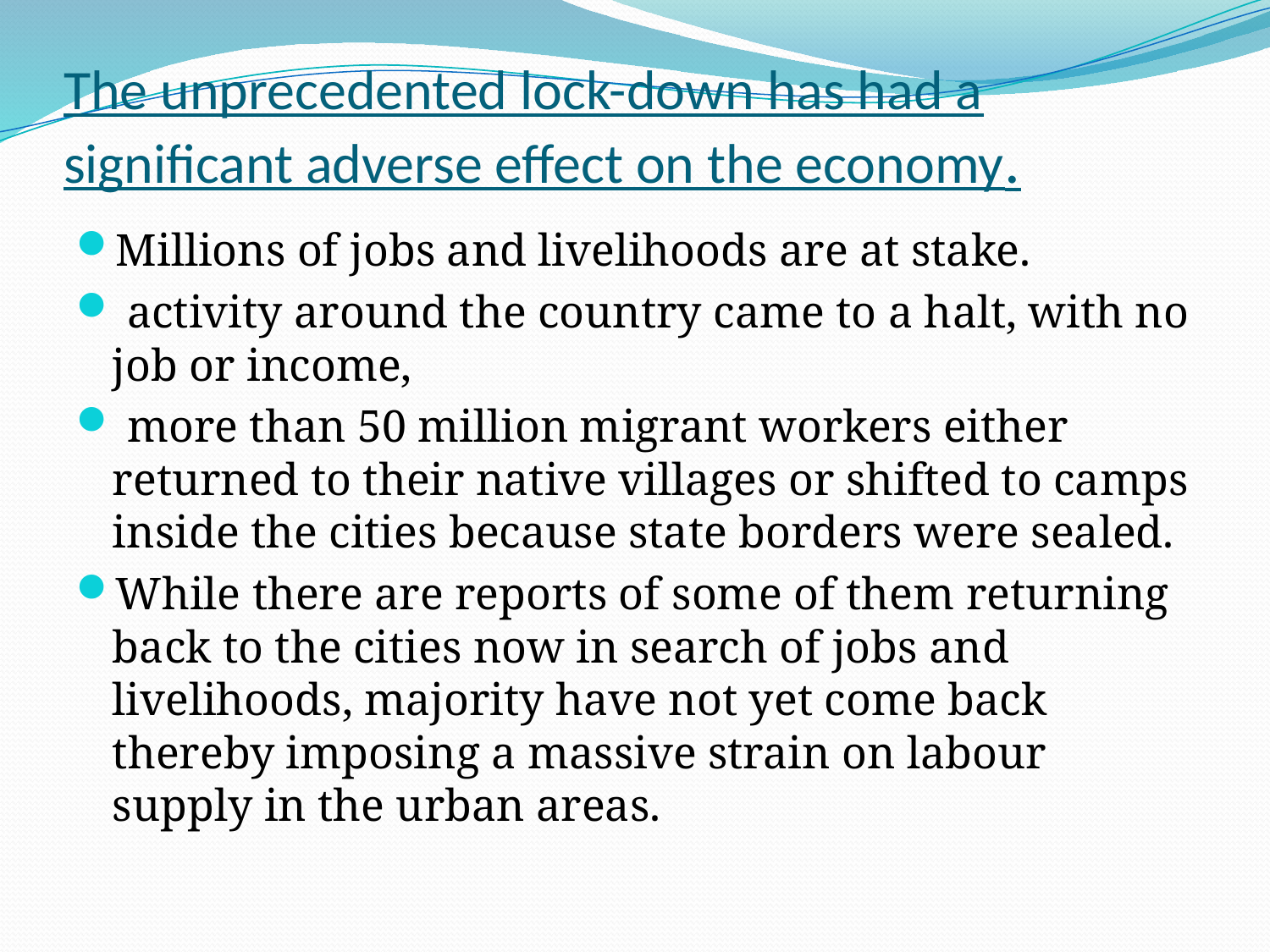

# The unprecedented lock-down has had a significant adverse effect on the economy.
Millions of jobs and livelihoods are at stake.
 activity around the country came to a halt, with no job or income,
 more than 50 million migrant workers either returned to their native villages or shifted to camps inside the cities because state borders were sealed.
While there are reports of some of them returning back to the cities now in search of jobs and livelihoods, majority have not yet come back thereby imposing a massive strain on labour supply in the urban areas.